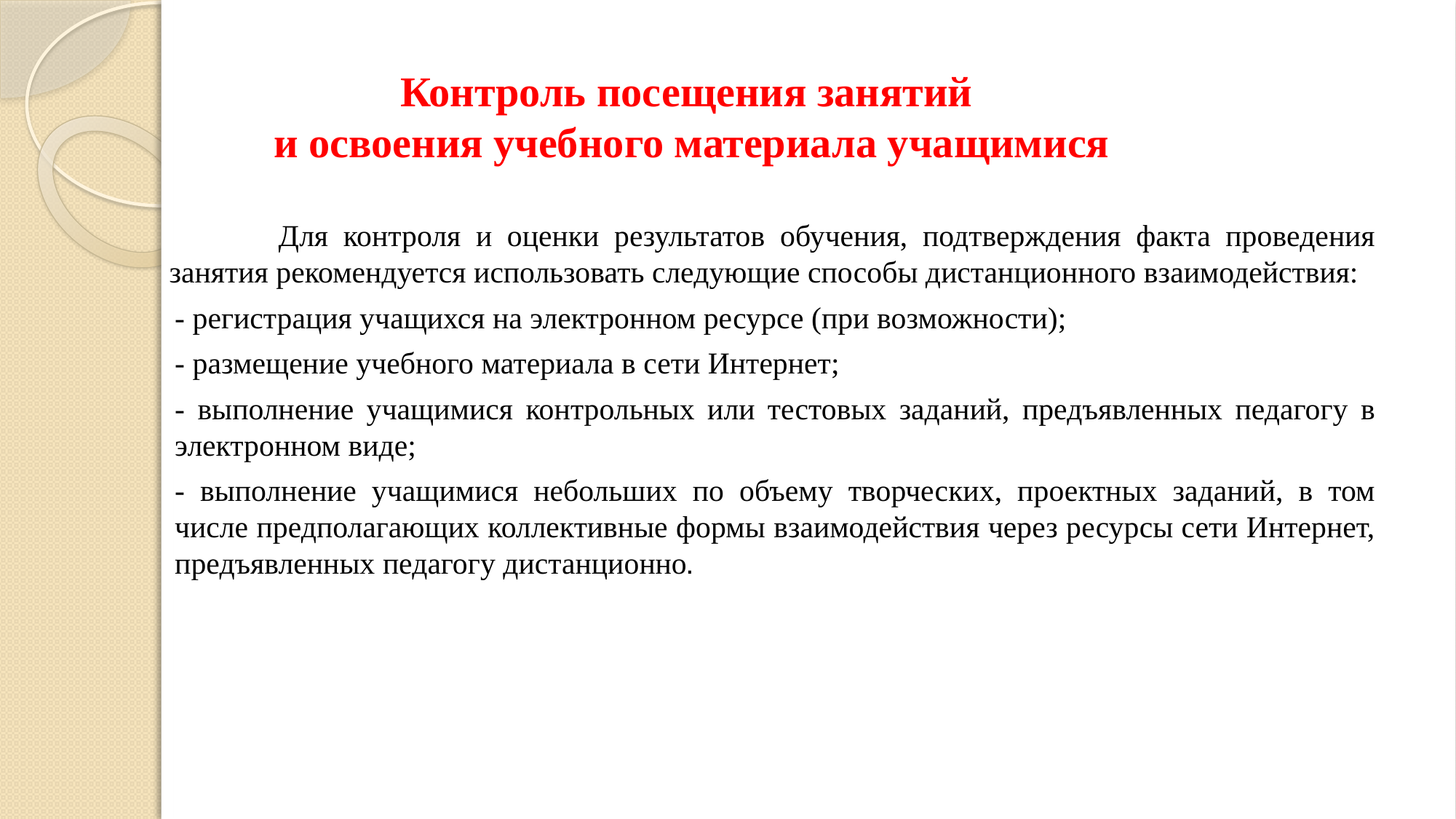

# Контроль посещения занятий и освоения учебного материала учащимися
	Для контроля и оценки результатов обучения, подтверждения факта проведения занятия рекомендуется использовать следующие способы дистанционного взаимодействия:
- регистрация учащихся на электронном ресурсе (при возможности);
- размещение учебного материала в сети Интернет;
- выполнение учащимися контрольных или тестовых заданий, предъявленных педагогу в электронном виде;
- выполнение учащимися небольших по объему творческих, проектных заданий, в том числе предполагающих коллективные формы взаимодействия через ресурсы сети Интернет, предъявленных педагогу дистанционно.